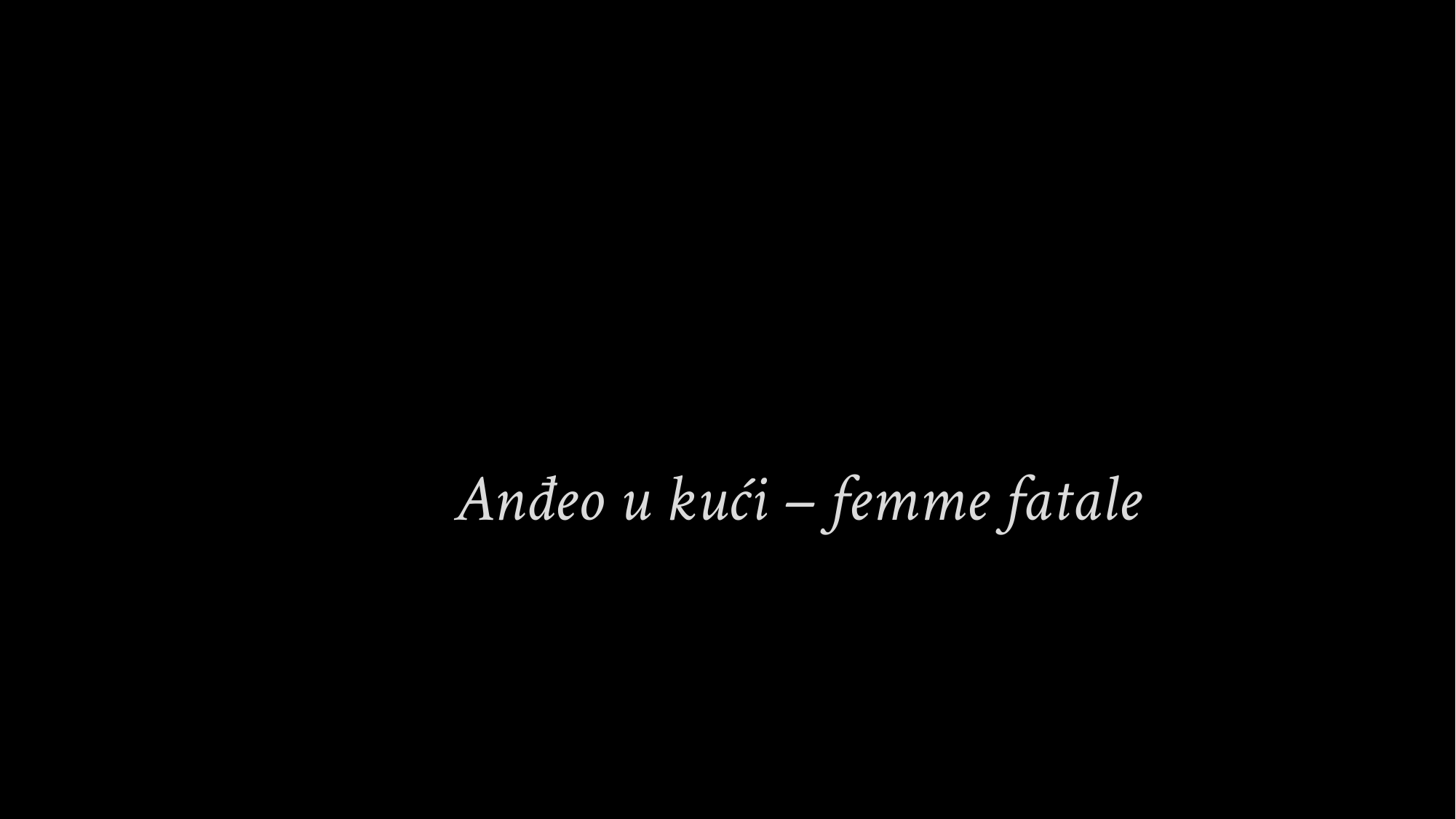

# Anđeo u kući – femme fatale